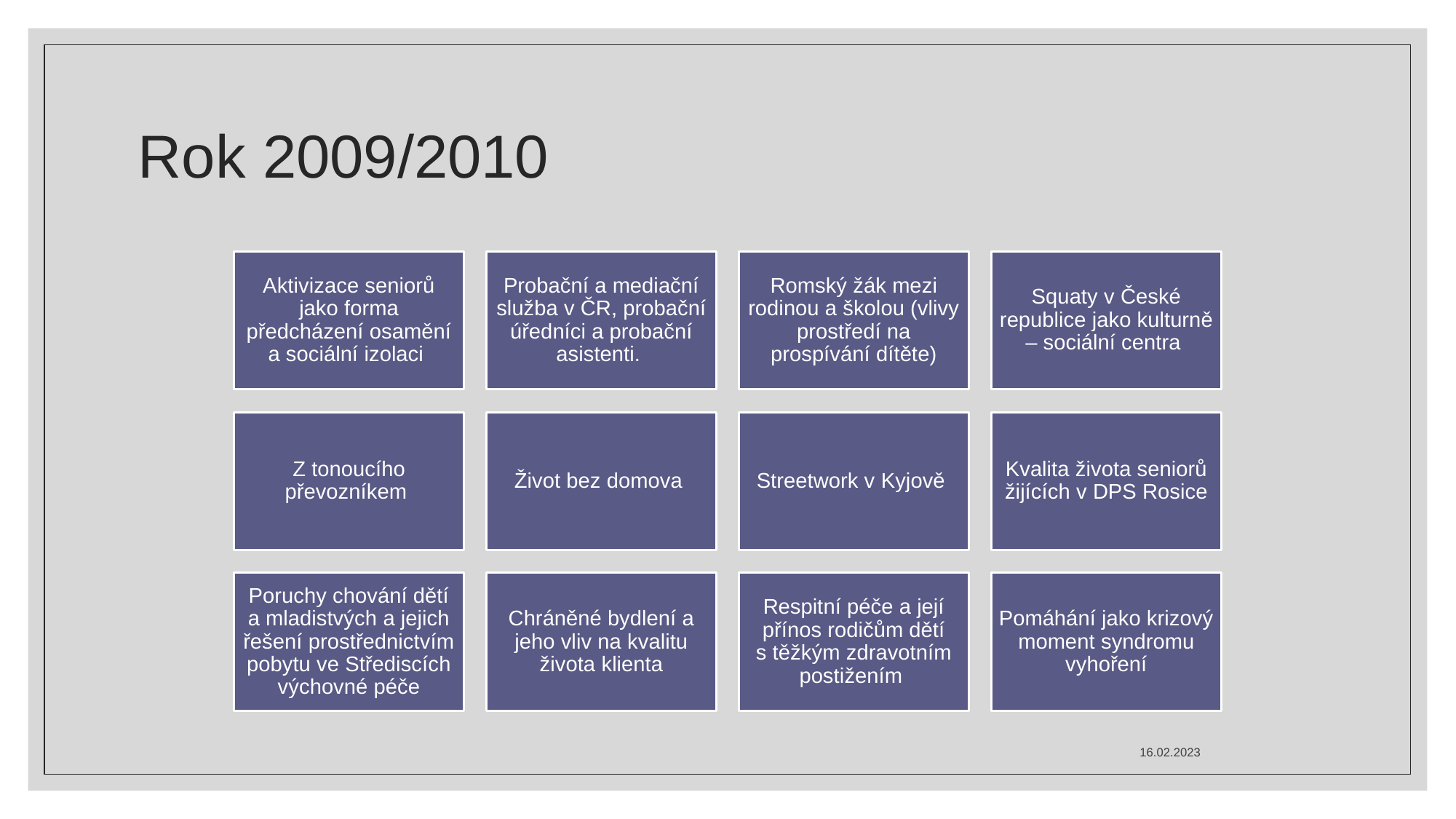

# Rok 2009/2010
Aktivizace seniorů jako forma předcházení osamění a sociální izolaci
Probační a mediační služba v ČR, probační úředníci a probační asistenti.
Romský žák mezi rodinou a školou (vlivy prostředí na prospívání dítěte)
Squaty v České republice jako kulturně – sociální centra
Z tonoucího převozníkem
Život bez domova
Streetwork v Kyjově
Kvalita života seniorů žijících v DPS Rosice
Poruchy chování dětí a mladistvých a jejich řešení prostřednictvím pobytu ve Střediscích výchovné péče
Chráněné bydlení a jeho vliv na kvalitu života klienta
Respitní péče a její přínos rodičům dětí s těžkým zdravotním postižením
Pomáhání jako krizový moment syndromu vyhoření
16.02.2023